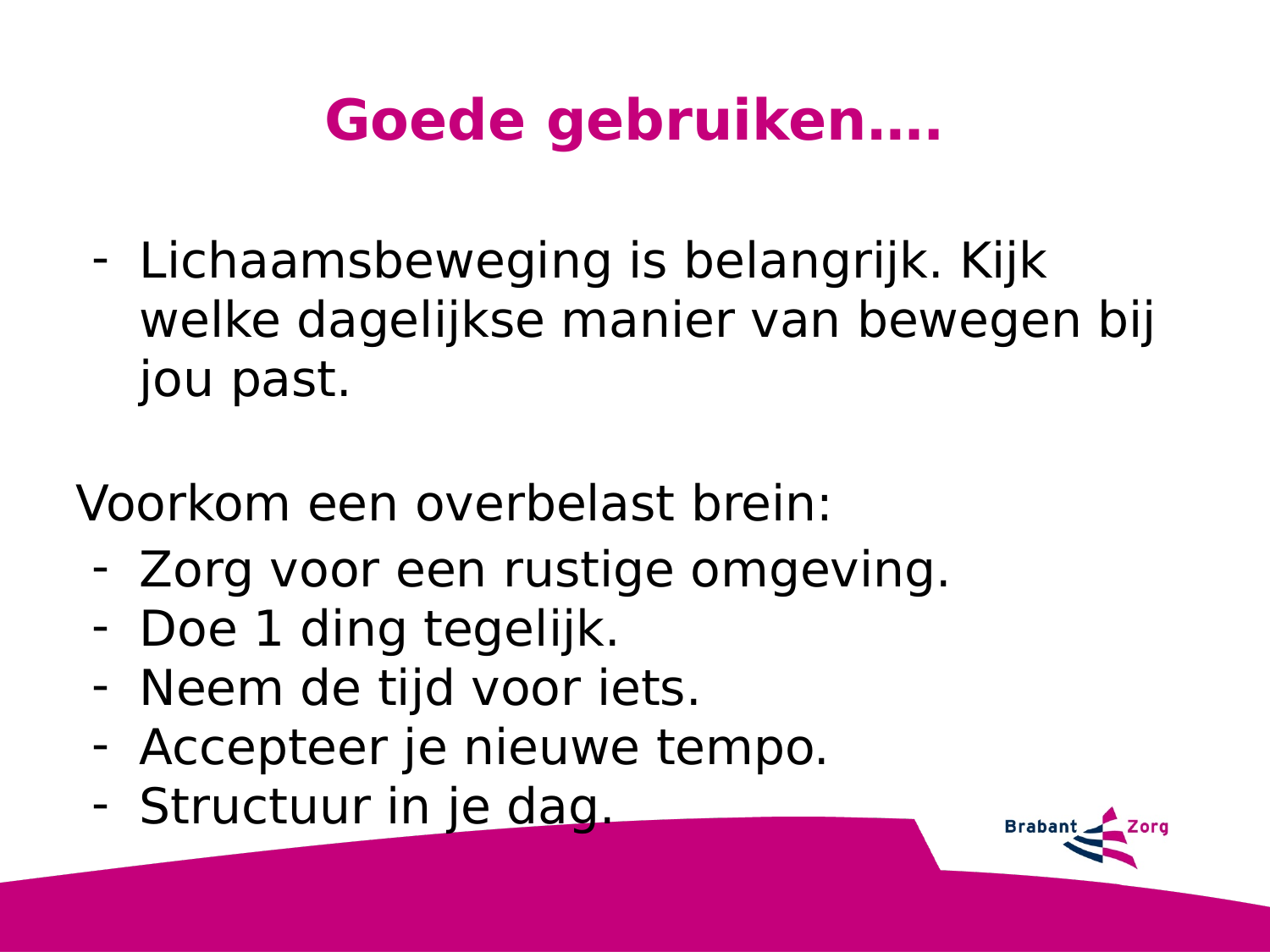

Goede gebruiken….
Lichaamsbeweging is belangrijk. Kijk welke dagelijkse manier van bewegen bij jou past.

Voorkom een overbelast brein:
Zorg voor een rustige omgeving.
Doe 1 ding tegelijk.
Neem de tijd voor iets.
Accepteer je nieuwe tempo.
Structuur in je dag.